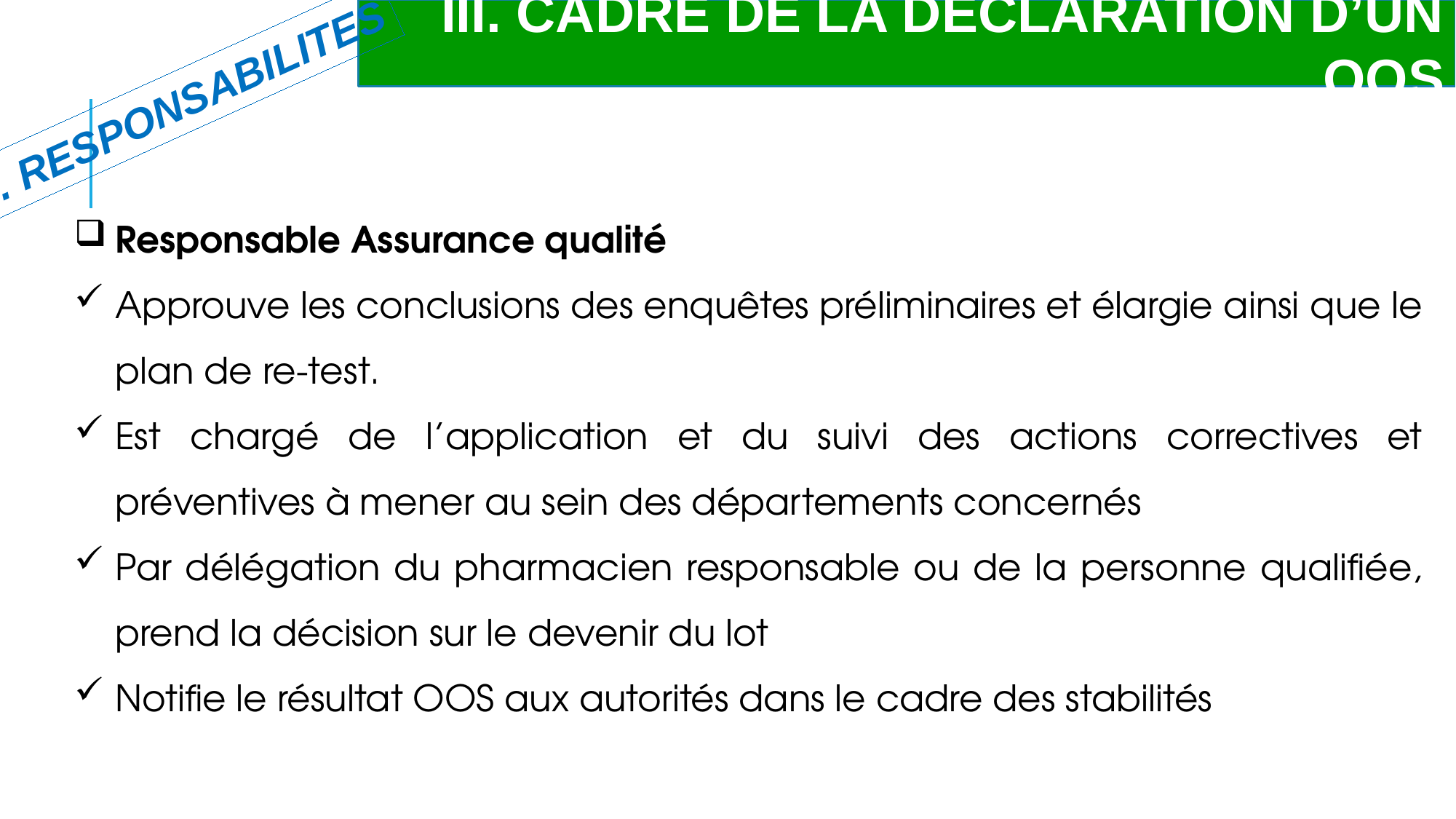

III. CADRE DE LA DECLARATION D’UN OOS
2. RESPONSABILITES
Responsable Assurance qualité
Approuve les conclusions des enquêtes préliminaires et élargie ainsi que le plan de re-test.
Est chargé de l’application et du suivi des actions correctives et préventives à mener au sein des départements concernés
Par délégation du pharmacien responsable ou de la personne qualifiée, prend la décision sur le devenir du lot
Notifie le résultat OOS aux autorités dans le cadre des stabilités